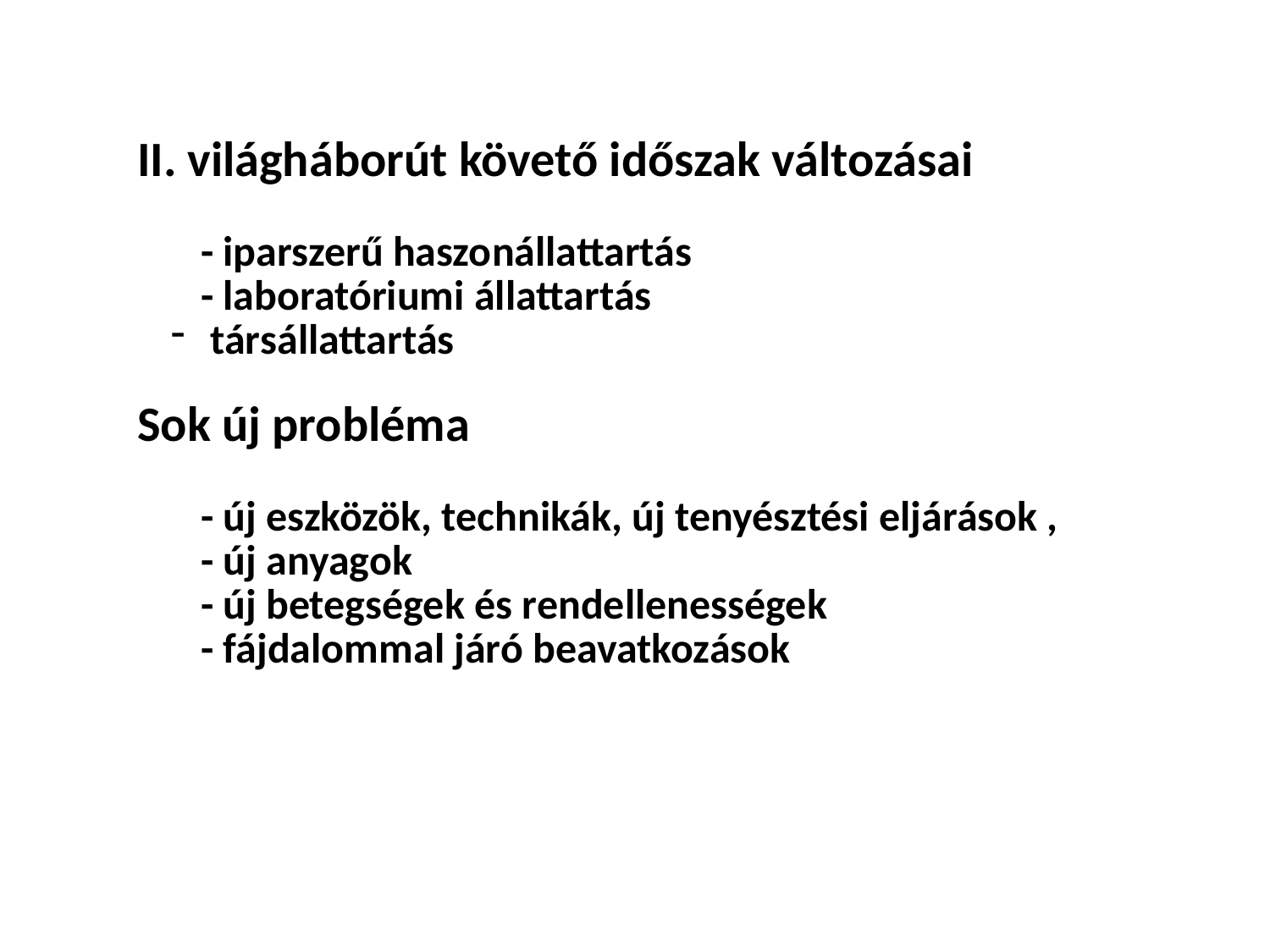

II. világháborút követő időszak változásai

- iparszerű haszonállattartás
- laboratóriumi állattartás
 társállattartás

Sok új probléma

- új eszközök, technikák, új tenyésztési eljárások , - új anyagok
- új betegségek és rendellenességek
- fájdalommal járó beavatkozások